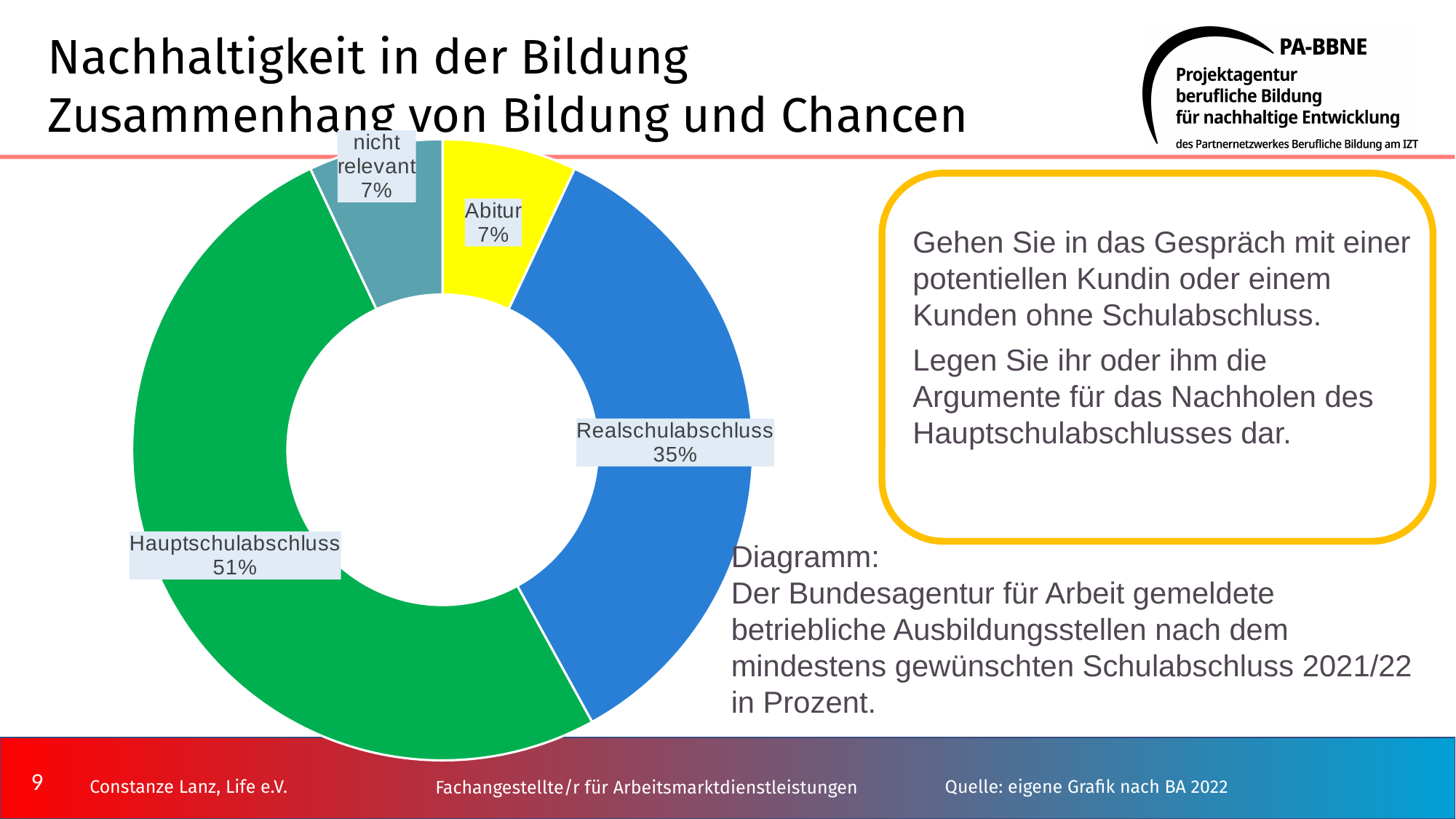

# Nachhaltigkeit in der Bildung Zusammenhang von Bildung und Chancen

### Chart

| Category | Verkauf |
|---|---|
| ohne Schulabschluss | 0.0 |
| Abitur | 0.07 |
| Realschulsabschluss | 0.35 |
| Hauptschulabschluss | 0.51 |
| nicht relvant, keine Angabe | 0.07 |
Gehen Sie in das Gespräch mit einer potentiellen Kundin oder einem Kunden ohne Schulabschluss.
Legen Sie ihr oder ihm die Argumente für das Nachholen des Hauptschulabschlusses dar.

Diagramm:
Der Bundesagentur für Arbeit gemeldete betriebliche Ausbildungsstellen nach dem mindestens gewünschten Schulabschluss 2021/22 in Prozent.

9
Quelle: eigene Grafik nach BA 2022
Constanze Lanz, Life e.V.
Fachangestellte/r für Arbeitsmarktdienstleistungen